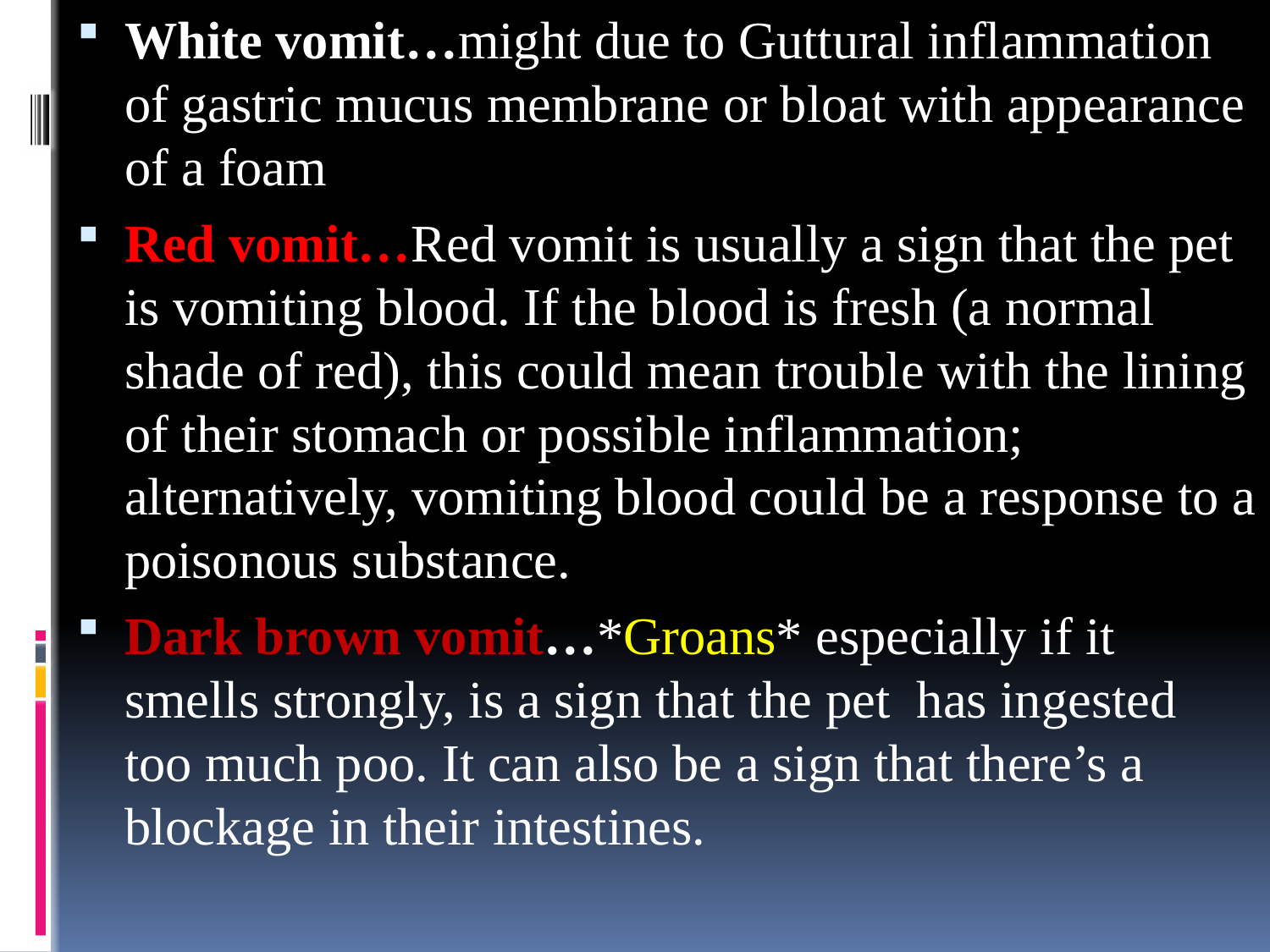

White vomit…might due to Guttural inflammation of gastric mucus membrane or bloat with appearance of a foam
Red vomit…Red vomit is usually a sign that the pet is vomiting blood. If the blood is fresh (a normal shade of red), this could mean trouble with the lining of their stomach or possible inflammation; alternatively, vomiting blood could be a response to a poisonous substance.
Dark brown vomit…*Groans* especially if it smells strongly, is a sign that the pet  has ingested too much poo. It can also be a sign that there’s a blockage in their intestines.